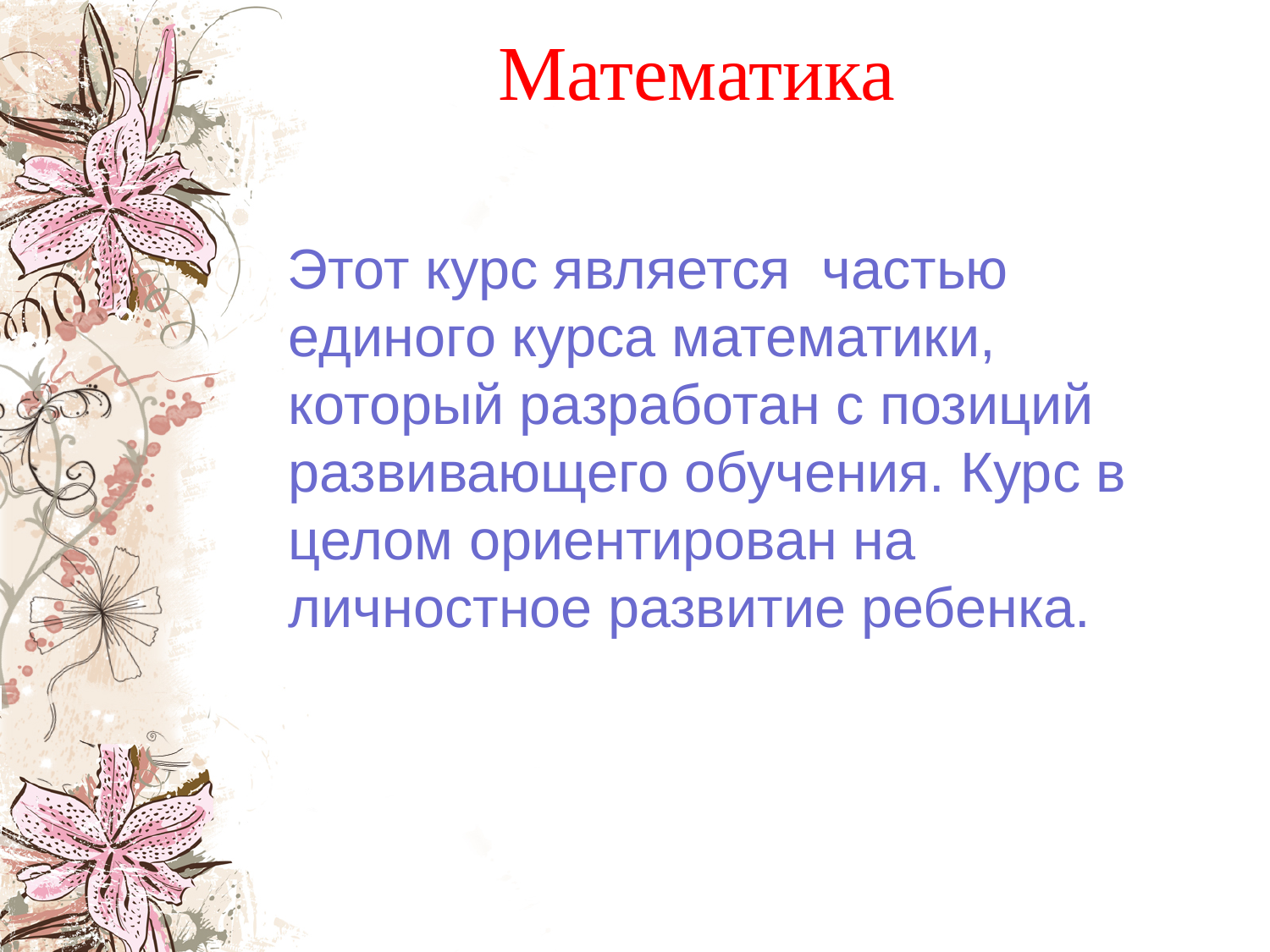

# Математика
   Этот курс является  частью единого курса математики, который разработан с позиций развивающего обучения. Курс в целом ориентирован на личностное развитие ребенка.